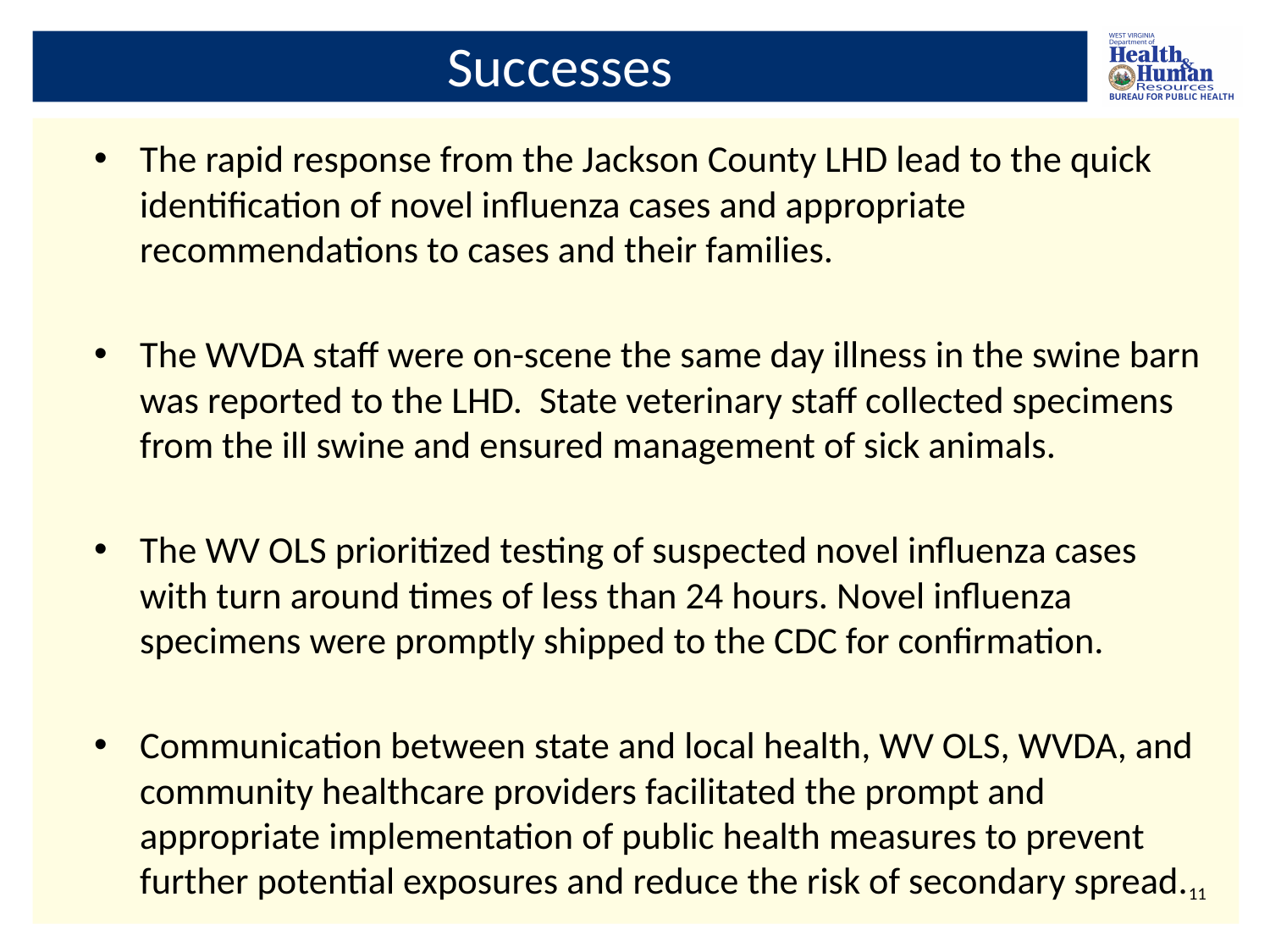

# Successes
The rapid response from the Jackson County LHD lead to the quick identification of novel influenza cases and appropriate recommendations to cases and their families.

The WVDA staff were on-scene the same day illness in the swine barn was reported to the LHD.  State veterinary staff collected specimens from the ill swine and ensured management of sick animals.

The WV OLS prioritized testing of suspected novel influenza cases with turn around times of less than 24 hours. Novel influenza specimens were promptly shipped to the CDC for confirmation.

Communication between state and local health, WV OLS, WVDA, and community healthcare providers facilitated the prompt and appropriate implementation of public health measures to prevent further potential exposures and reduce the risk of secondary spread.

11